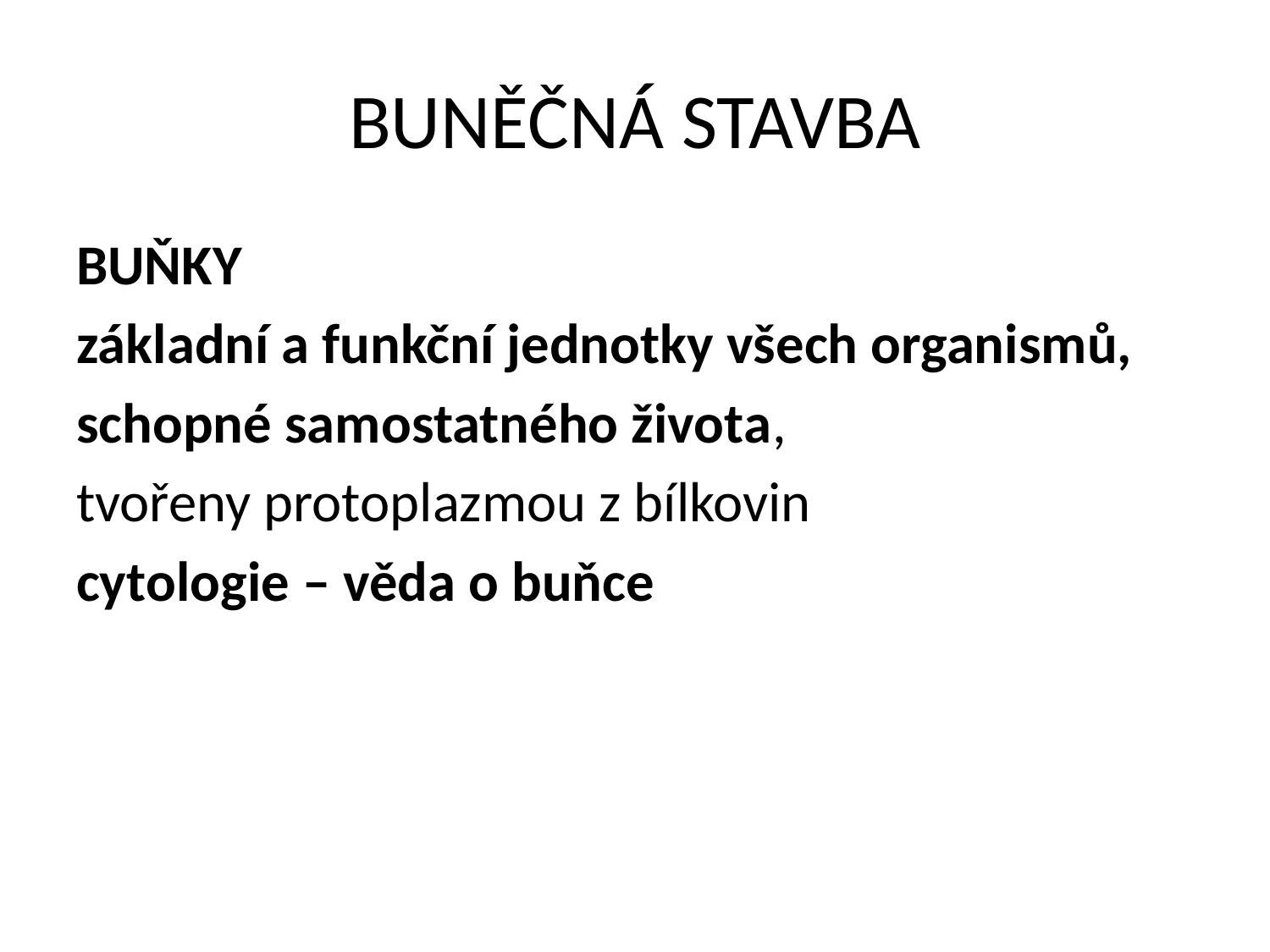

# BUNĚČNÁ STAVBA
BUŇKY
základní a funkční jednotky všech organismů,
schopné samostatného života,
tvořeny protoplazmou z bílkovin
cytologie – věda o buňce